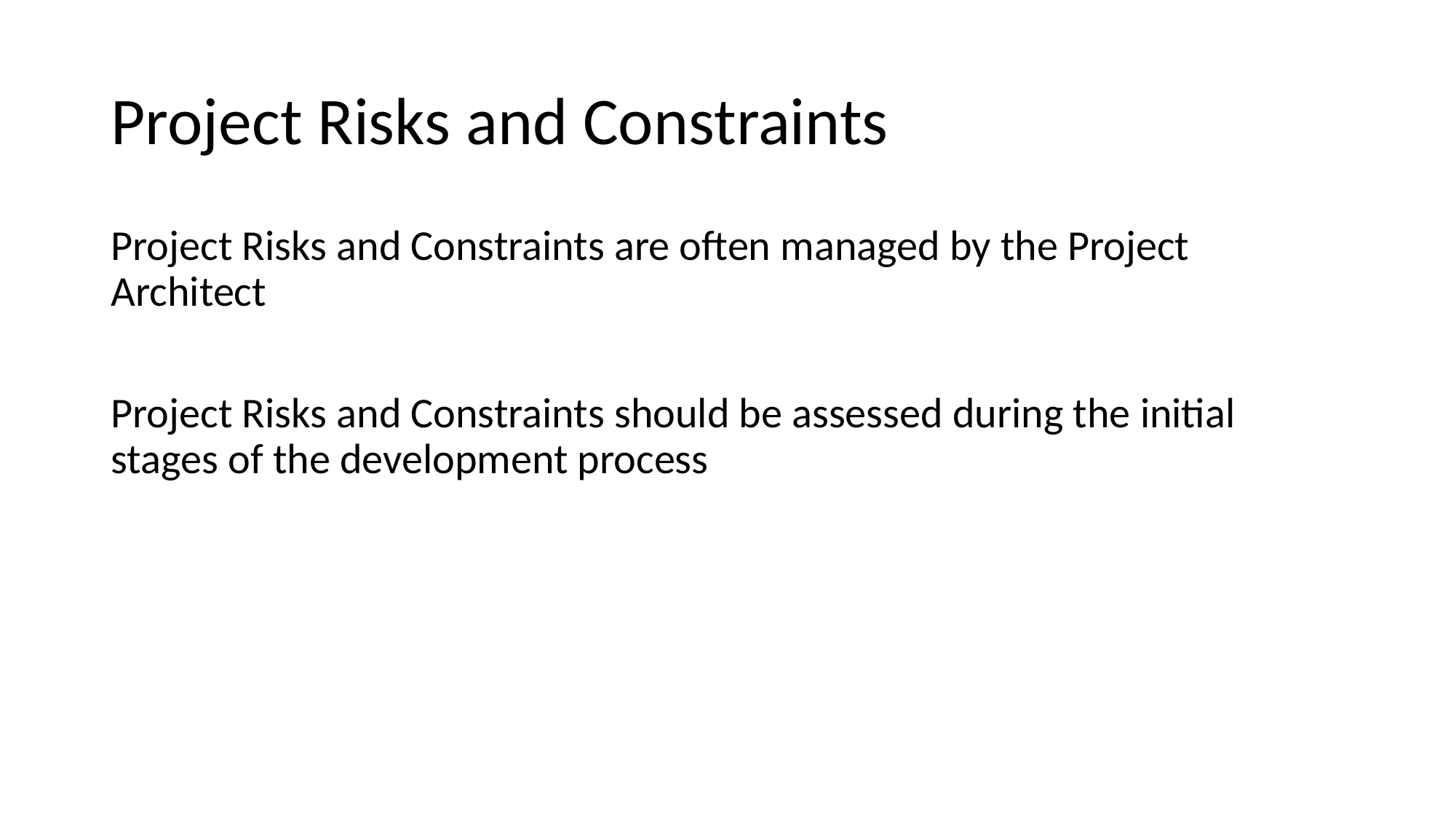

# Project Risks and Constraints
Project Risks and Constraints are often managed by the Project Architect

Project Risks and Constraints should be assessed during the initial stages of the development process